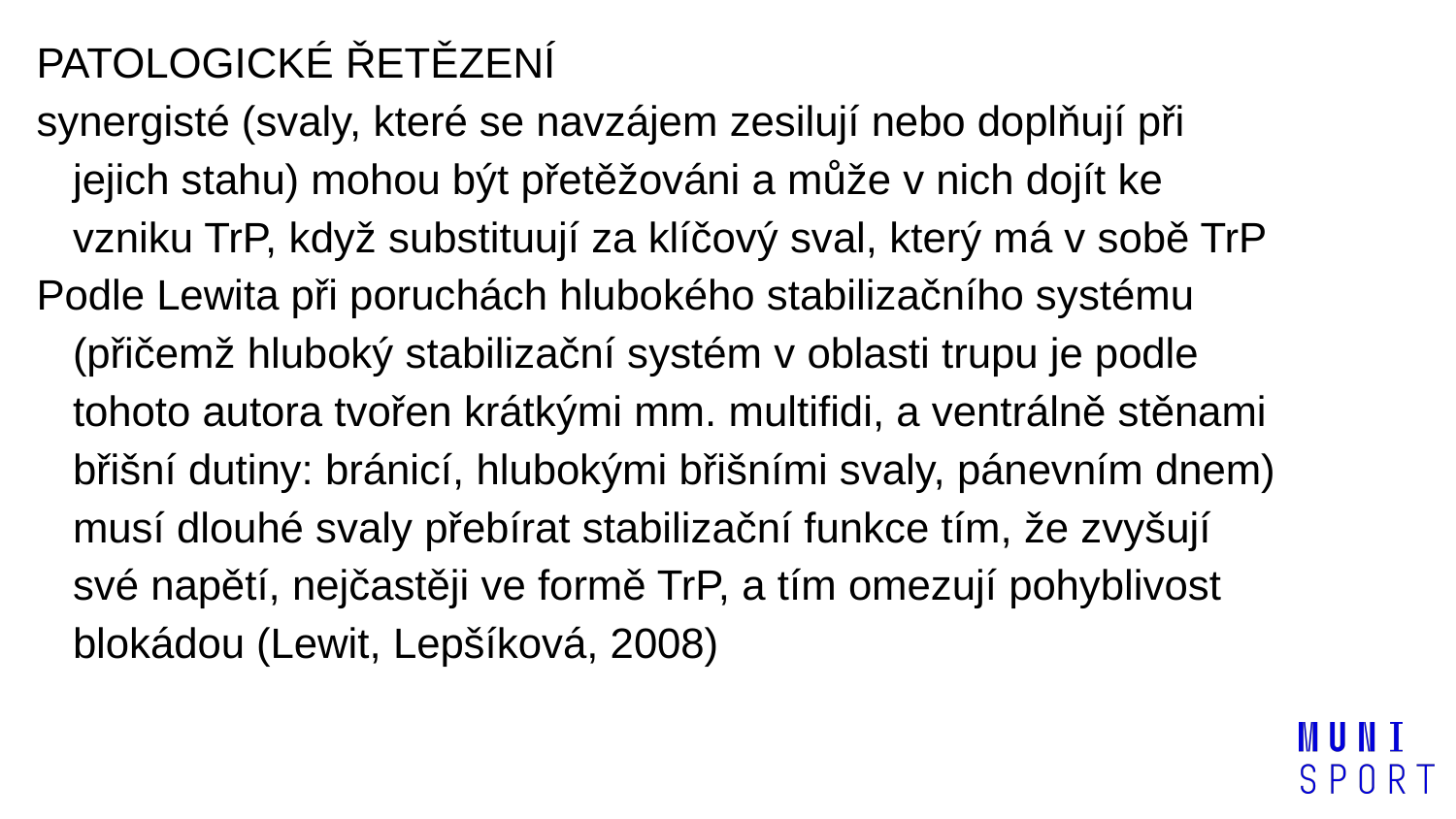

PATOLOGICKÉ ŘETĚZENÍ
synergisté (svaly, které se navzájem zesilují nebo doplňují při jejich stahu) mohou být přetěžováni a může v nich dojít ke vzniku TrP, když substituují za klíčový sval, který má v sobě TrP
Podle Lewita při poruchách hlubokého stabilizačního systému (přičemž hluboký stabilizační systém v oblasti trupu je podle tohoto autora tvořen krátkými mm. multifidi, a ventrálně stěnami břišní dutiny: bránicí, hlubokými břišními svaly, pánevním dnem) musí dlouhé svaly přebírat stabilizační funkce tím, že zvyšují své napětí, nejčastěji ve formě TrP, a tím omezují pohyblivost blokádou (Lewit, Lepšíková, 2008)